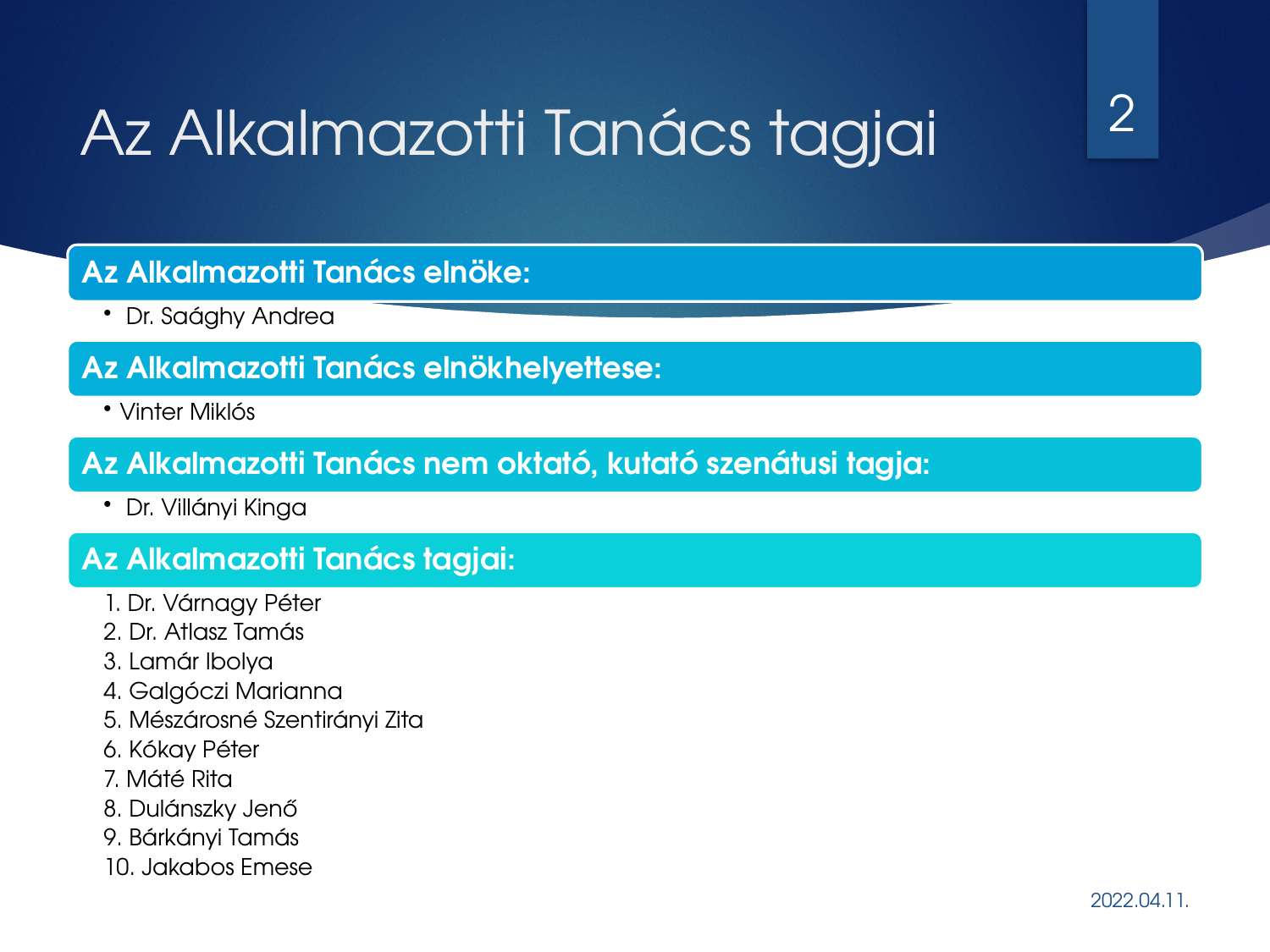

2
# Az Alkalmazotti Tanács tagjai

Az Alkalmazotti Tanács elnöke:
 Dr. Saághy Andrea
Az Alkalmazotti Tanács elnökhelyettese:
Vinter Miklós
Az Alkalmazotti Tanács nem oktató, kutató szenátusi tagja:
 Dr. Villányi Kinga
Az Alkalmazotti Tanács tagjai:
 Dr. Várnagy Péter
 Dr. Atlasz Tamás
 Lamár Ibolya
 Galgóczi Marianna
 Mészárosné Szentirányi Zita
 Kókay Péter
 Máté Rita
 Dulánszky Jenő
 Bárkányi Tamás
 Jakabos Emese

2022.04.11.